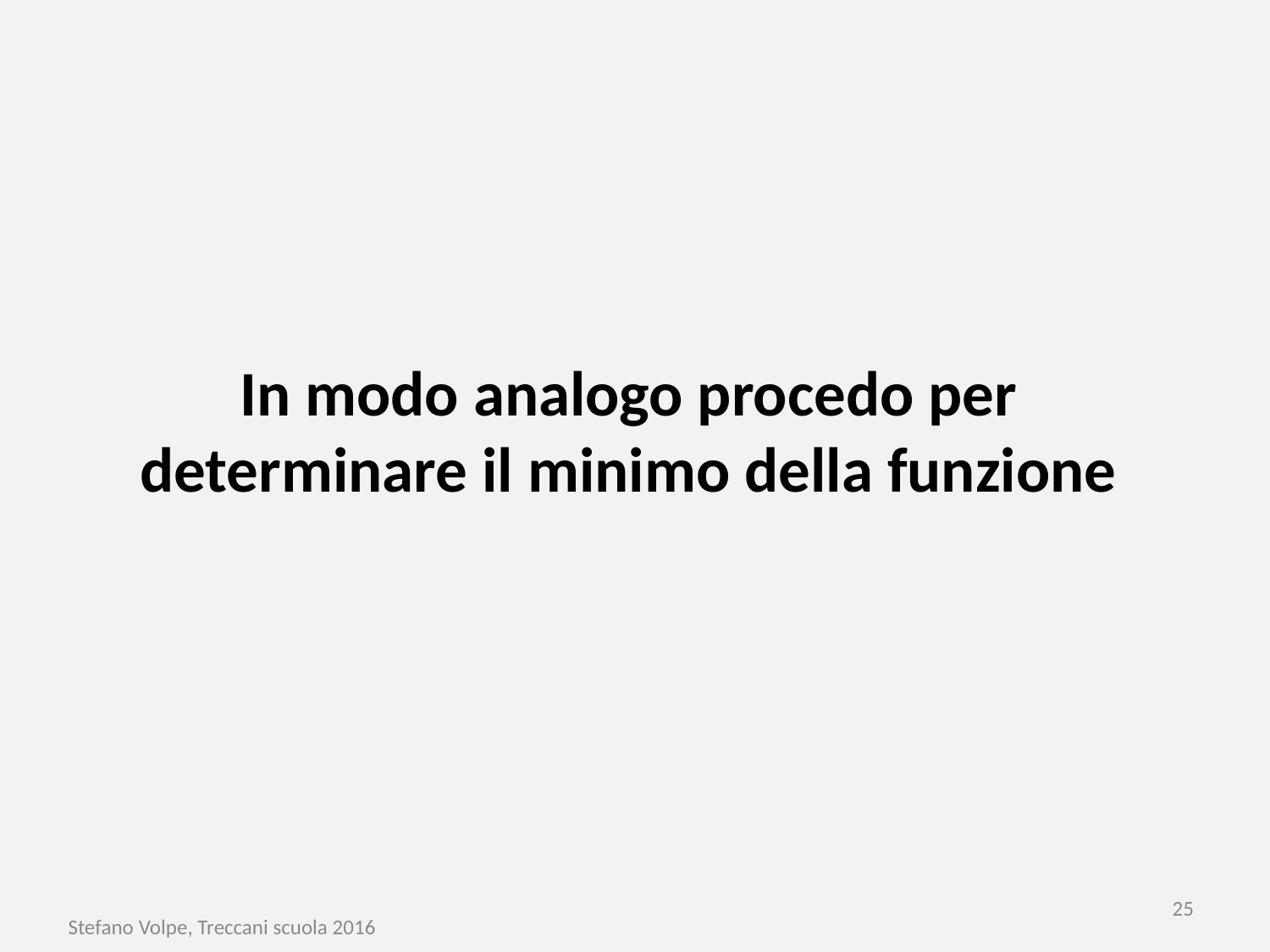

In modo analogo procedo per determinare il minimo della funzione
25
Stefano Volpe, Treccani scuola 2016